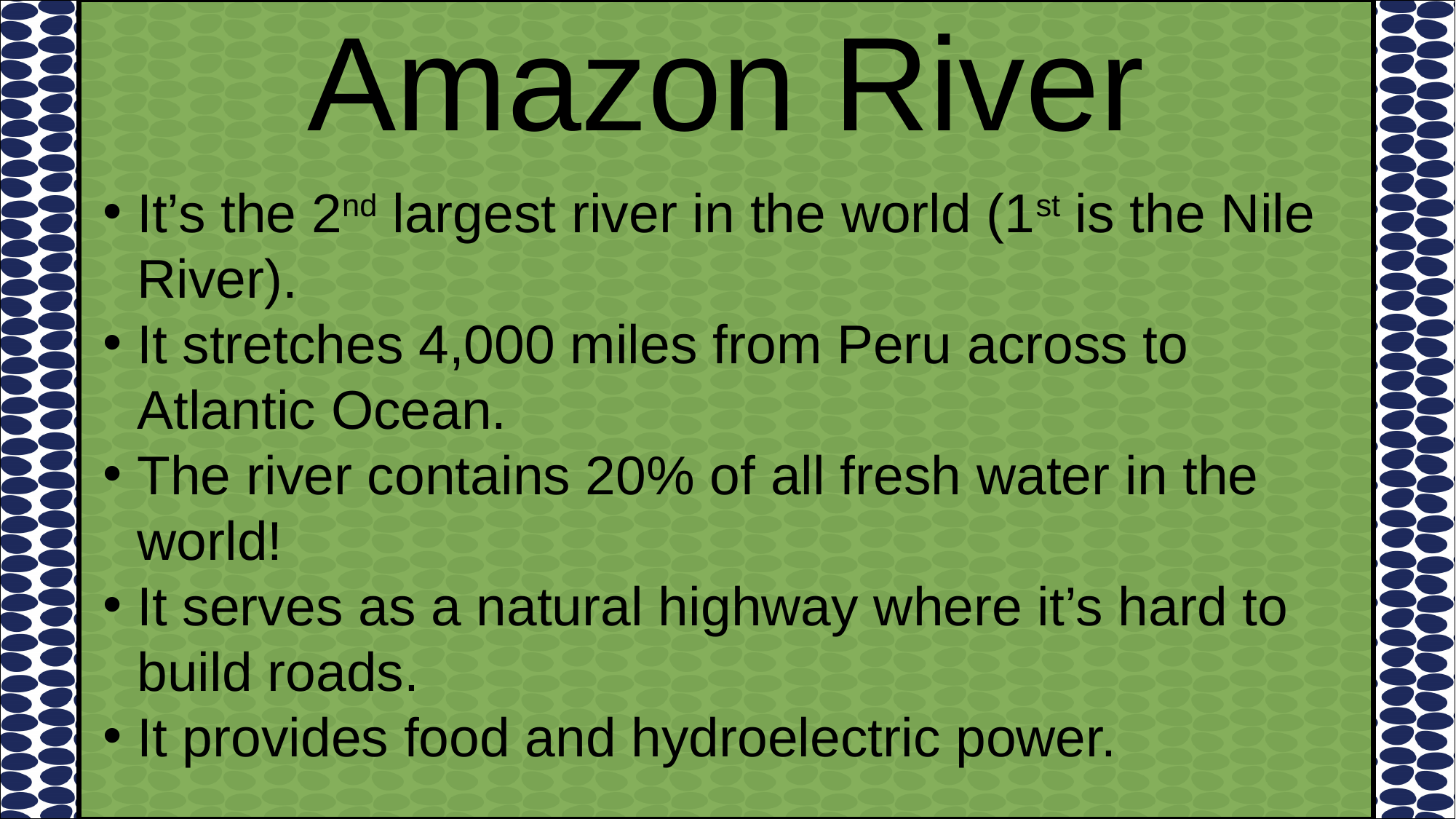

Amazon River
It’s the 2nd largest river in the world (1st is the Nile River).
It stretches 4,000 miles from Peru across to Atlantic Ocean.
The river contains 20% of all fresh water in the world!
It serves as a natural highway where it’s hard to build roads.
It provides food and hydroelectric power.